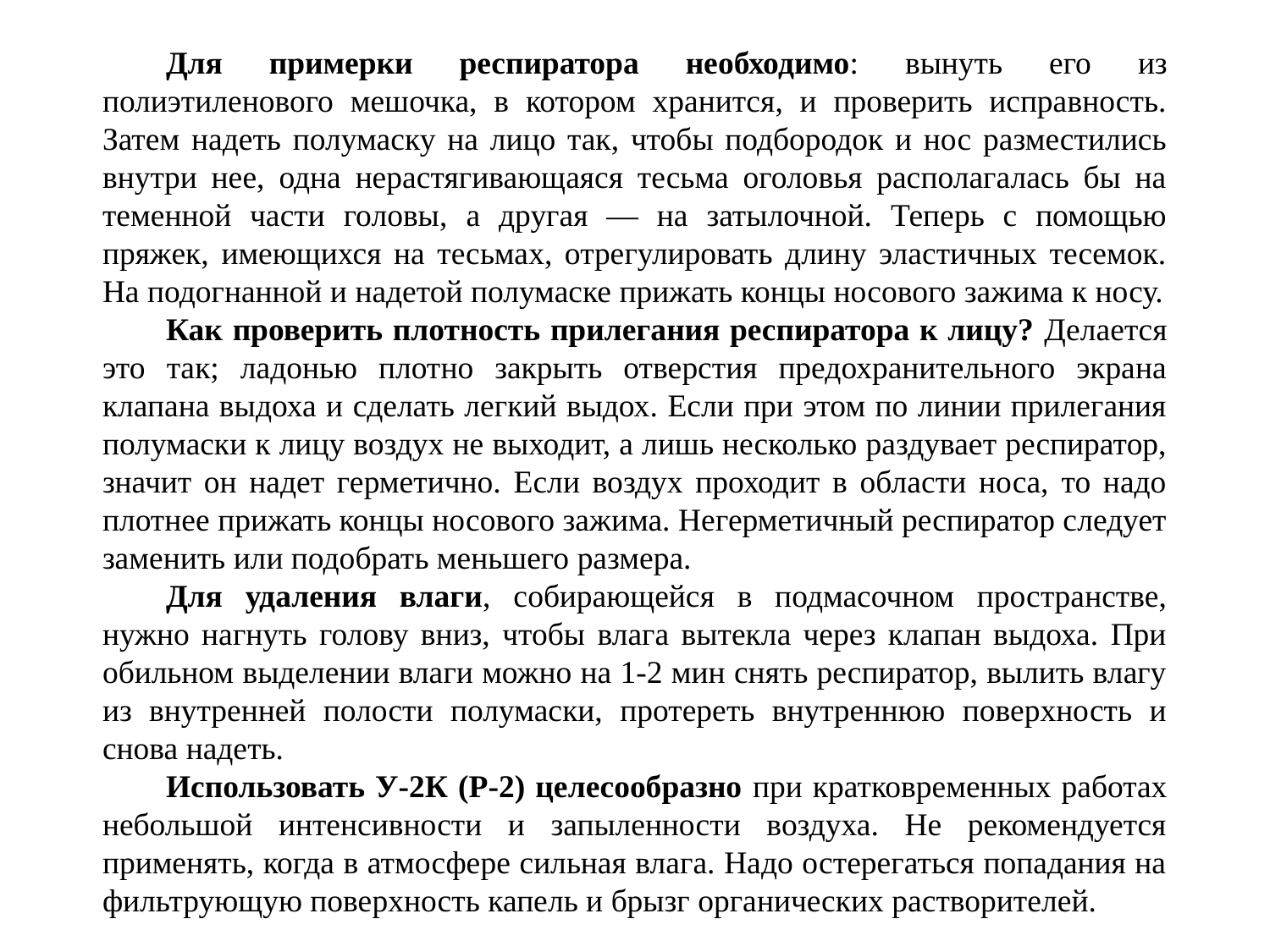

Для примерки респиратора необходимо: вынуть его из полиэтиленового мешочка, в котором хранится, и проверить исправность. Затем надеть полумаску на лицо так, чтобы подбородок и нос разместились внутри нее, одна нерастягивающаяся тесьма оголовья располагалась бы на теменной части головы, а другая — на затылочной. Теперь с помощью пряжек, имеющихся на тесьмах, отрегулировать длину эластичных тесемок. На подогнанной и надетой полумаске прижать концы носового зажима к носу.
Как проверить плотность прилегания респиратора к лицу? Делается это так; ладонью плотно закрыть отверстия предохранительного экрана клапана выдоха и сделать легкий выдох. Если при этом по линии прилегания полумаски к лицу воздух не выходит, а лишь несколько раздувает респиратор, значит он надет герметично. Если воздух проходит в области носа, то надо плотнее прижать концы носового зажима. Негерметичный респиратор следует заменить или подобрать меньшего размера.
Для удаления влаги, собирающейся в подмасочном пространстве, нужно нагнуть голову вниз, чтобы влага вытекла через клапан выдоха. При обильном выделении влаги можно на 1-2 мин снять респиратор, вылить влагу из внутренней полости полумаски, протереть внутреннюю поверхность и снова надеть.
Использовать У-2К (Р-2) целесообразно при кратковременных работах небольшой интенсивности и запыленности воздуха. Не рекомендуется применять, когда в атмосфере сильная влага. Надо остерегаться попадания на фильтрующую поверхность капель и брызг органических растворителей.